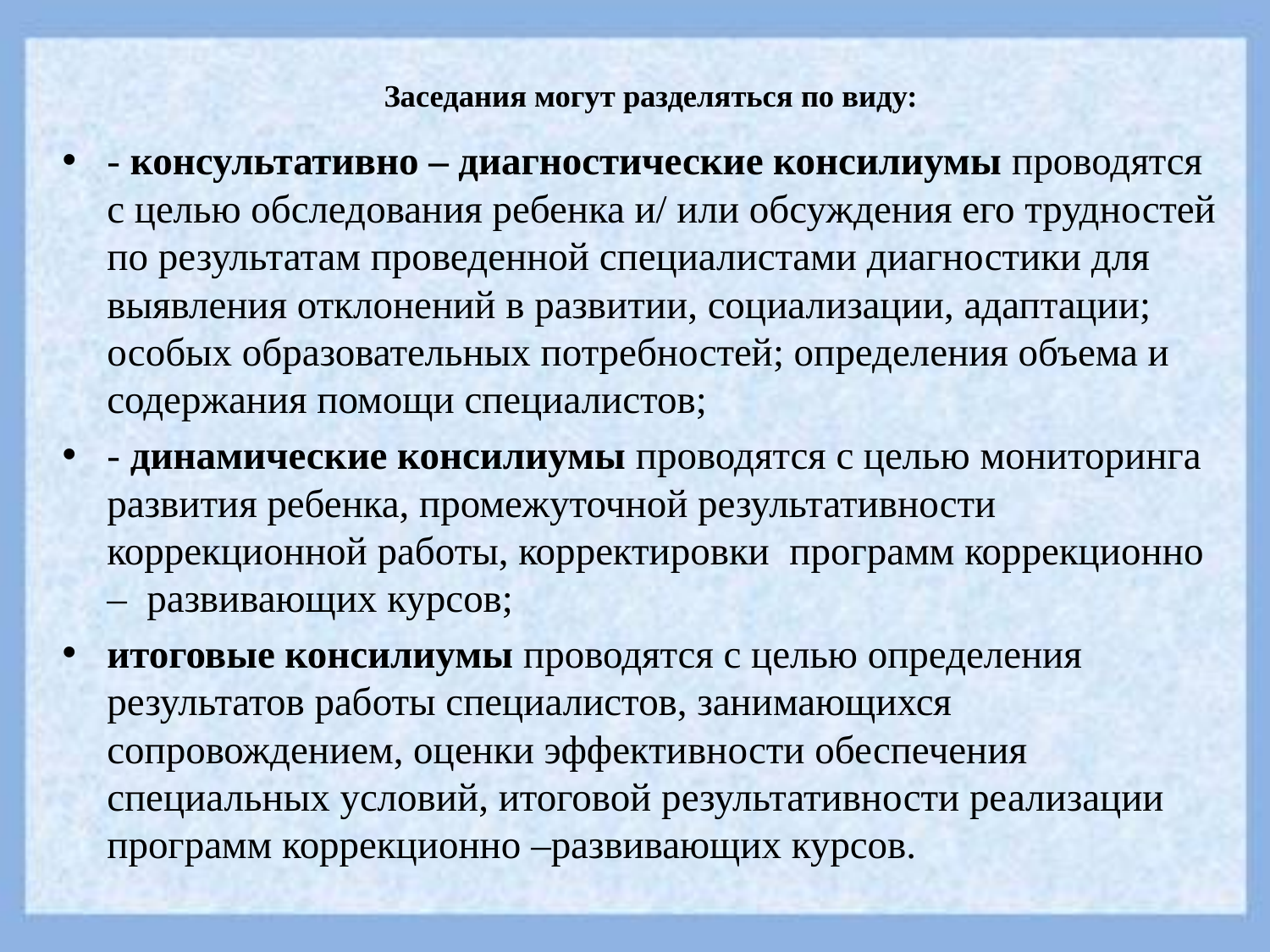

# Заседания могут разделяться по виду:
- консультативно – диагностические консилиумы проводятся с целью обследования ребенка и/ или обсуждения его трудностей по результатам проведенной специалистами диагностики для выявления отклонений в развитии, социализации, адаптации; особых образовательных потребностей; определения объема и содержания помощи специалистов;
- динамические консилиумы проводятся с целью мониторинга развития ребенка, промежуточной результативности коррекционной работы, корректировки  программ коррекционно  –  развивающих курсов;
итоговые консилиумы проводятся с целью определения результатов работы специалистов, занимающихся сопровождением, оценки эффективности обеспечения специальных условий, итоговой результативности реализации программ коррекционно –развивающих курсов.